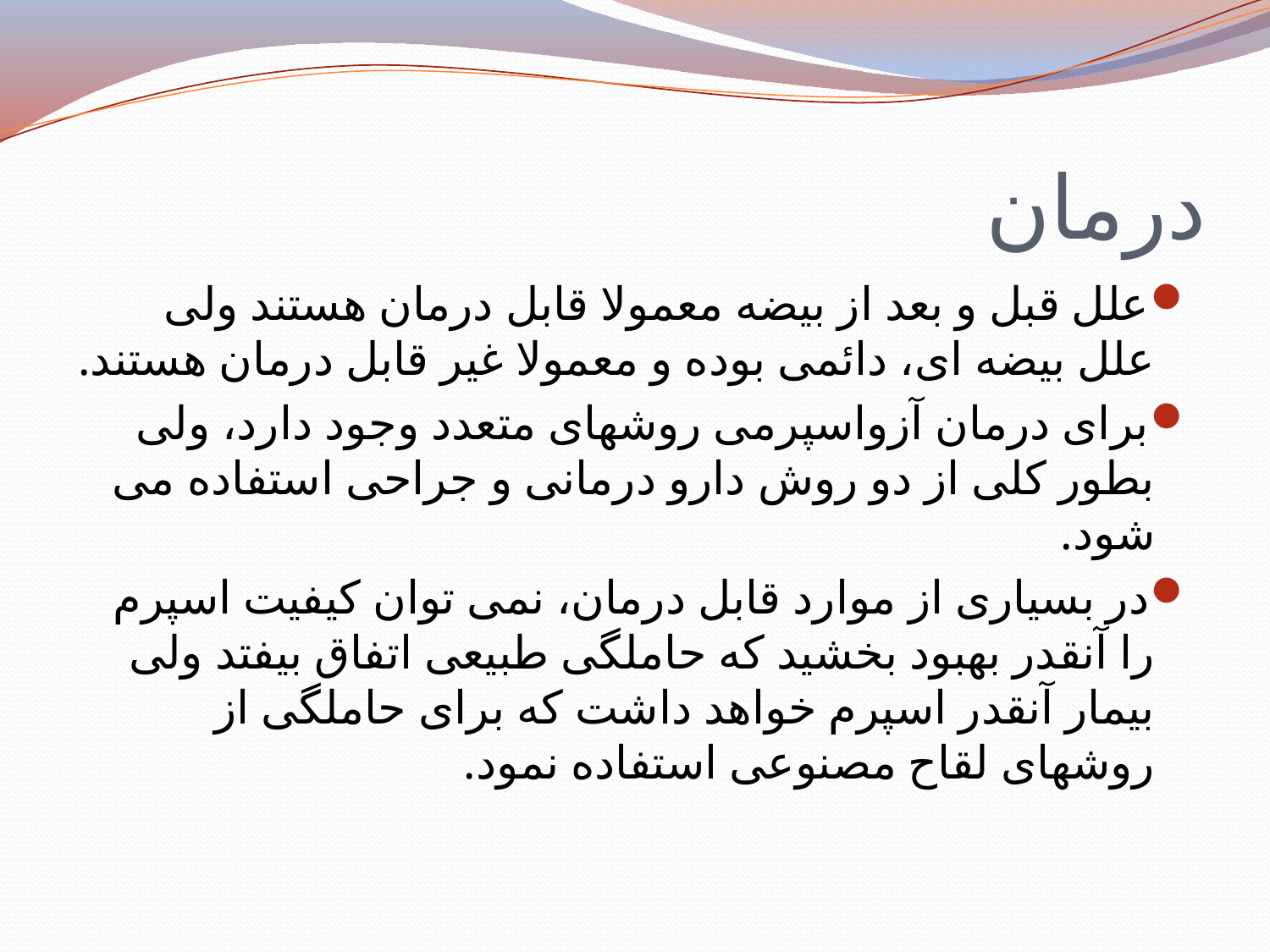

# درمان
علل قبل و بعد از بیضه معمولا قابل درمان هستند ولی علل بیضه ای، دائمی بوده و معمولا غیر قابل درمان هستند.
برای درمان آزواسپرمی روشهای متعدد وجود دارد، ولی بطور کلی از دو روش دارو درمانی و جراحی استفاده می شود.
در بسیاری از موارد قابل درمان، نمی توان کیفیت اسپرم را آنقدر بهبود بخشید که حاملگی طبیعی اتفاق بیفتد ولی بیمار آنقدر اسپرم خواهد داشت که برای حاملگی از روشهای لقاح مصنوعی استفاده نمود.